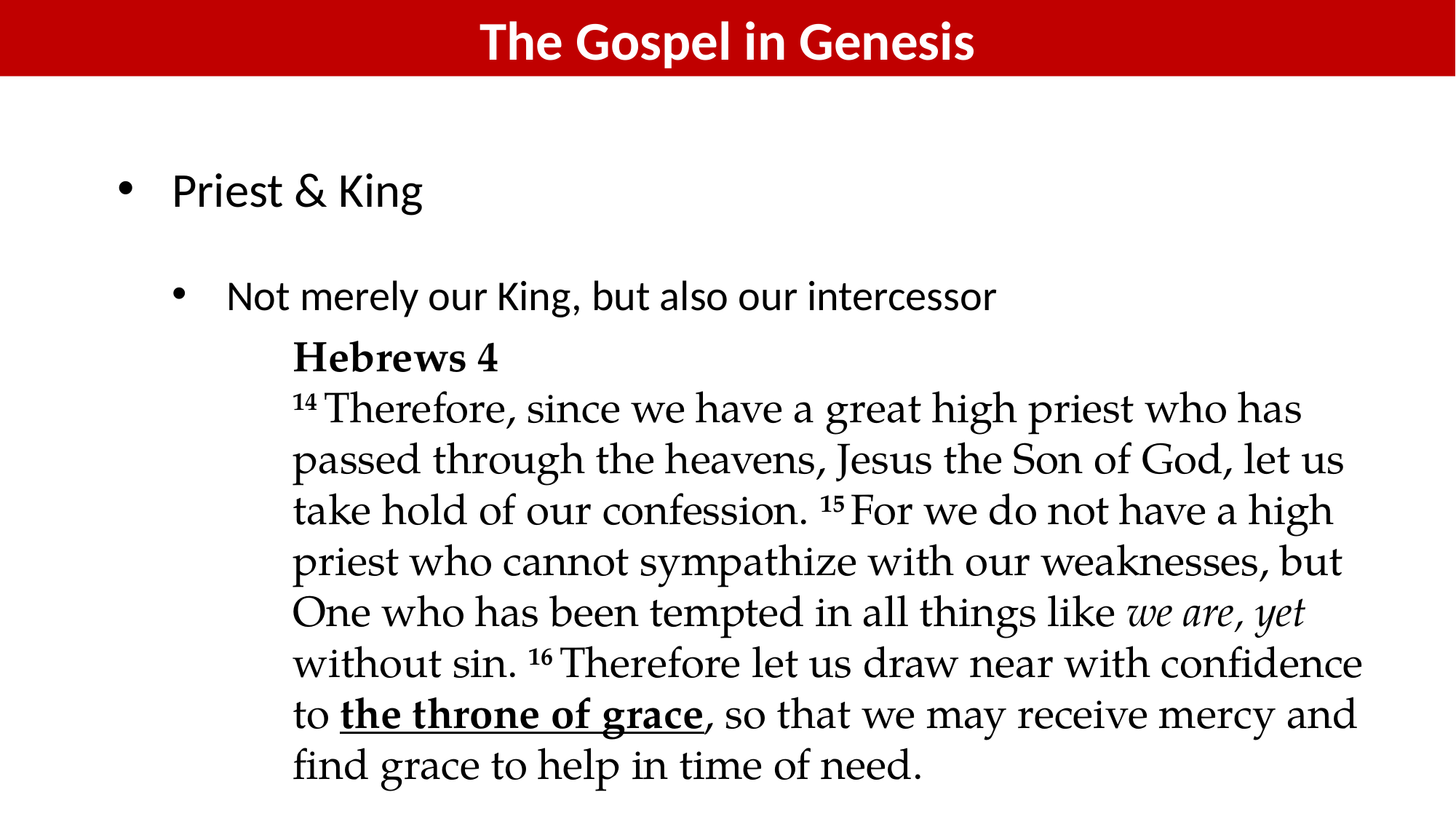

The Gospel in Genesis
Priest & King

Not merely our King, but also our intercessor
Hebrews 4
14 Therefore, since we have a great high priest who has passed through the heavens, Jesus the Son of God, let us take hold of our confession. 15 For we do not have a high priest who cannot sympathize with our weaknesses, but One who has been tempted in all things like we are, yet without sin. 16 Therefore let us draw near with confidence to the throne of grace, so that we may receive mercy and find grace to help in time of need.